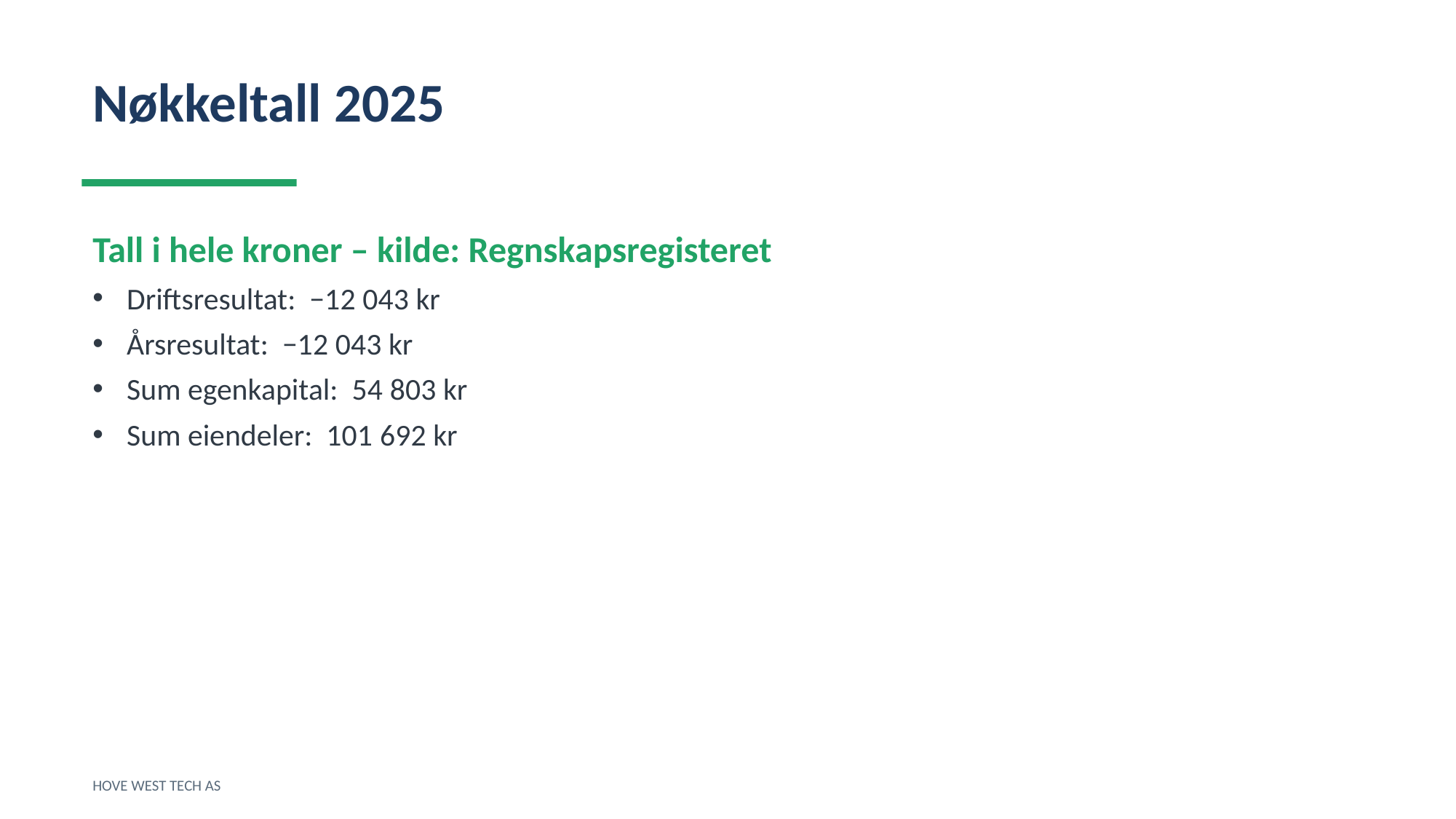

Nøkkeltall 2025

Tall i hele kroner – kilde: Regnskapsregisteret
Driftsresultat:  −12 043 kr
Årsresultat:  −12 043 kr
Sum egenkapital:  54 803 kr
Sum eiendeler:  101 692 kr
HOVE WEST TECH AS